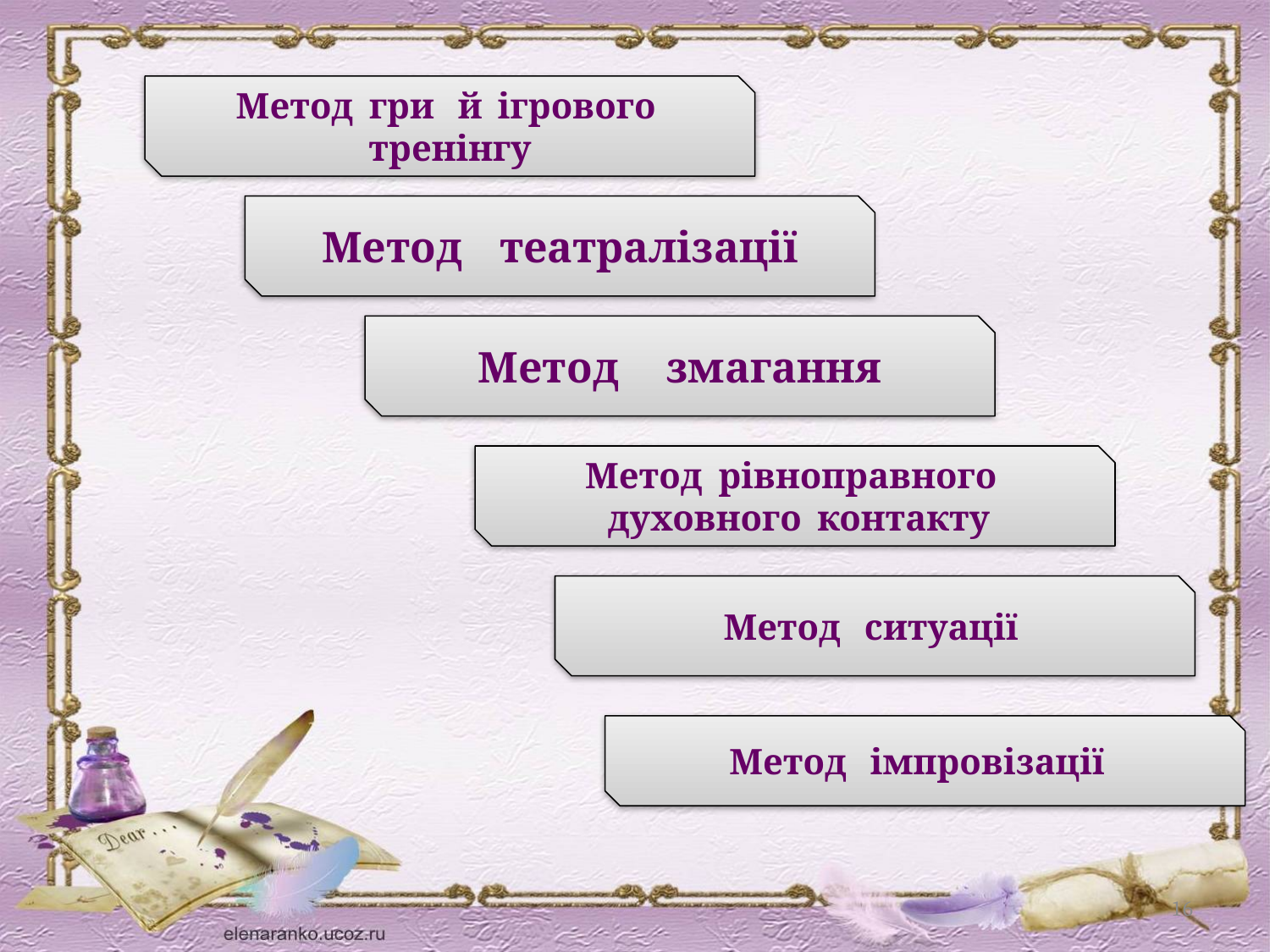

Метод  гри   й  ігрового  тренінгу
Метод    театралізації
Метод     змагання
Метод  рівноправного
 духовного  контакту
Метод   ситуації
Метод   імпровізації
16